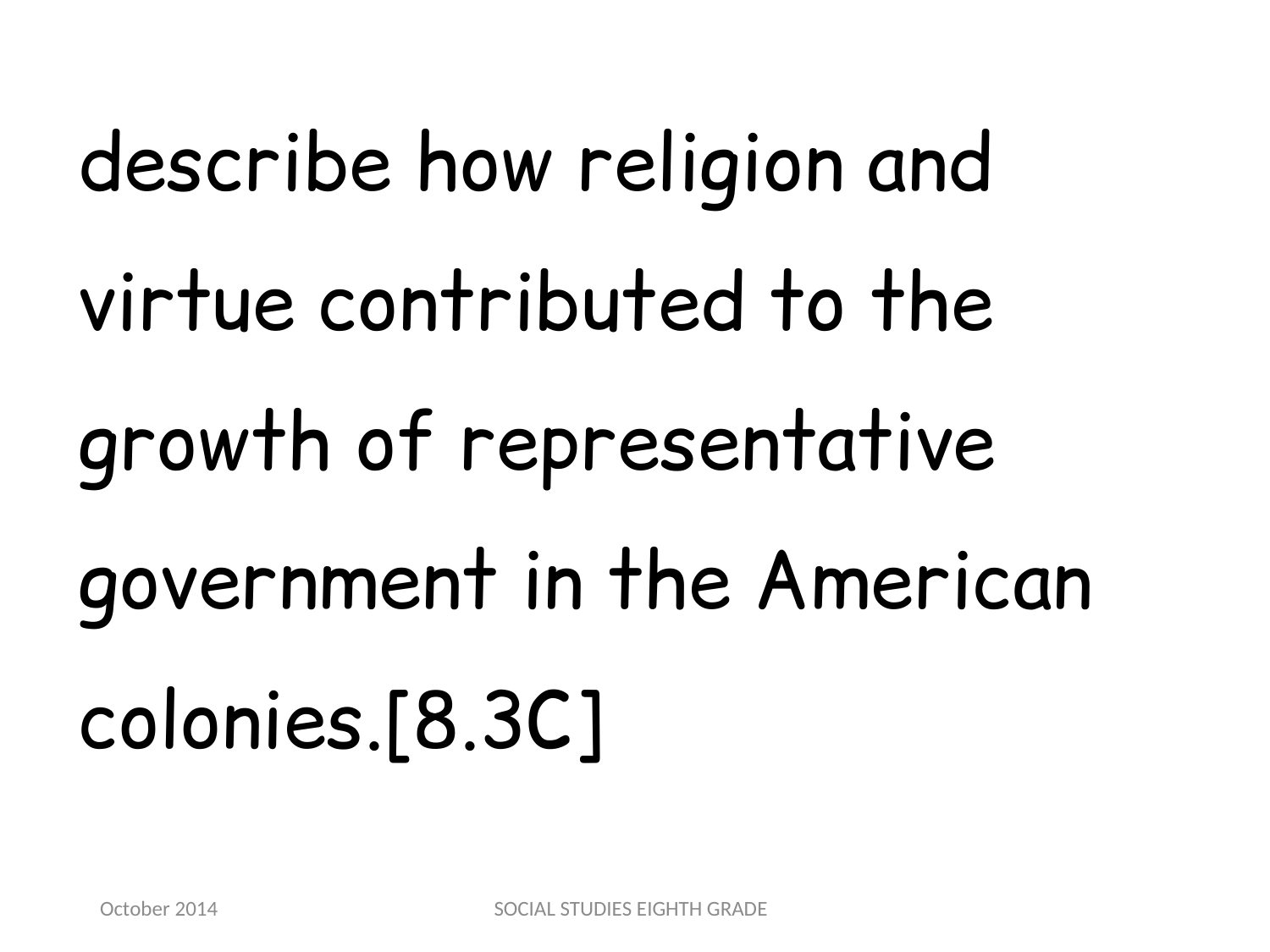

describe how religion and virtue contributed to the growth of representative government in the American colonies.[8.3C]
October 2014
SOCIAL STUDIES EIGHTH GRADE